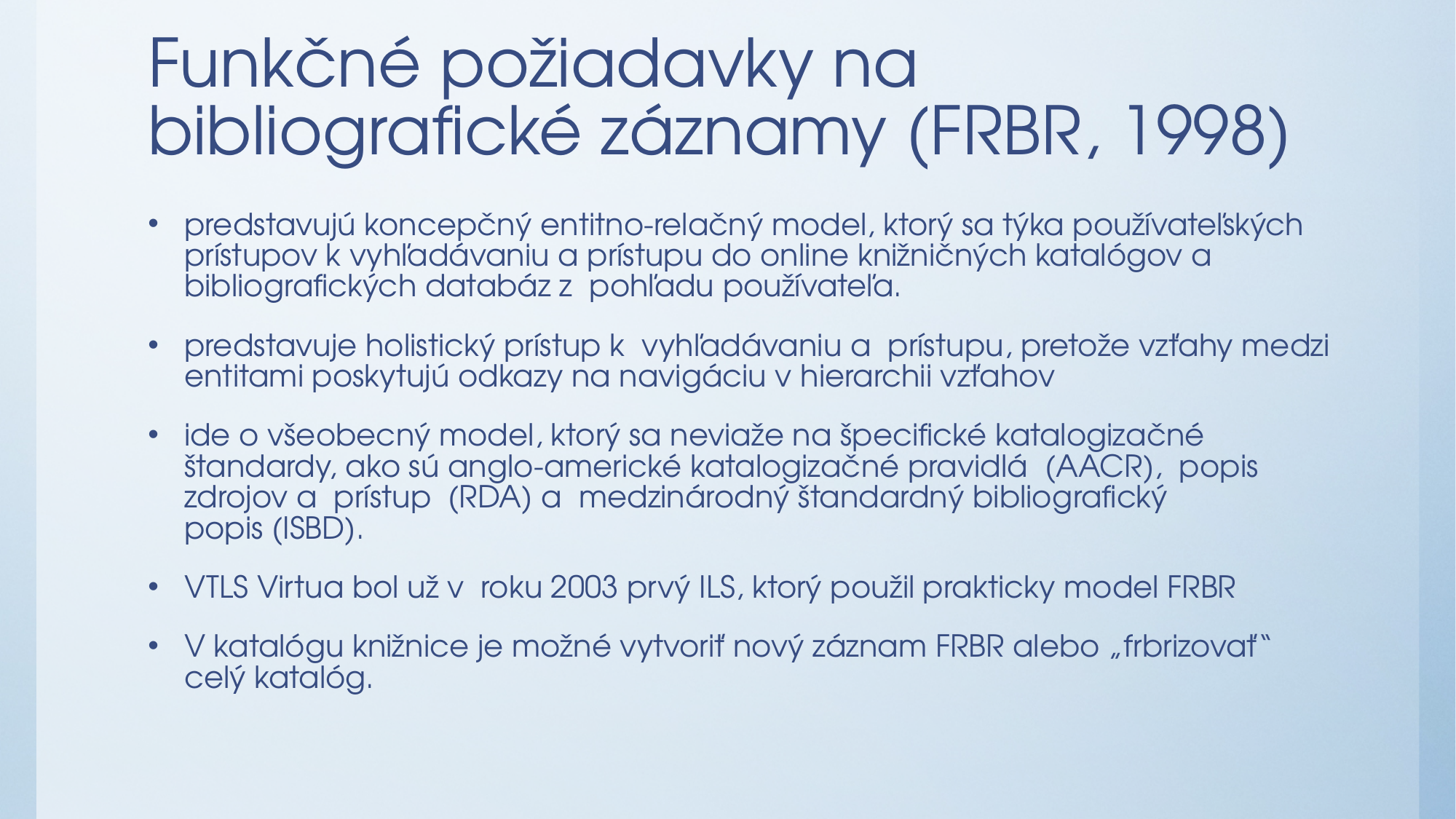

# Funkčné požiadavky na bibliografické záznamy (FRBR, 1998)
predstavujú koncepčný entitno-relačný model, ktorý sa týka používateľských prístupov k vyhľadávaniu a prístupu do online knižničných katalógov a  bibliografických databáz z  pohľadu používateľa.
predstavuje holistický prístup k  vyhľadávaniu a  prístupu, pretože vzťahy medzi entitami poskytujú odkazy na navigáciu v hierarchii vzťahov
ide o všeobecný model, ktorý sa neviaže na špecifické katalogizačné štandardy, ako sú anglo-americké katalogizačné pravidlá  (AACR),  popis zdrojov a  prístup  (RDA) a  medzinárodný štandardný bibliografický popis (ISBD).
VTLS Virtua bol už v  roku 2003 prvý ILS, ktorý použil prakticky model FRBR
V katalógu knižnice je možné vytvoriť nový záznam FRBR alebo „frbrizovať“ celý katalóg.